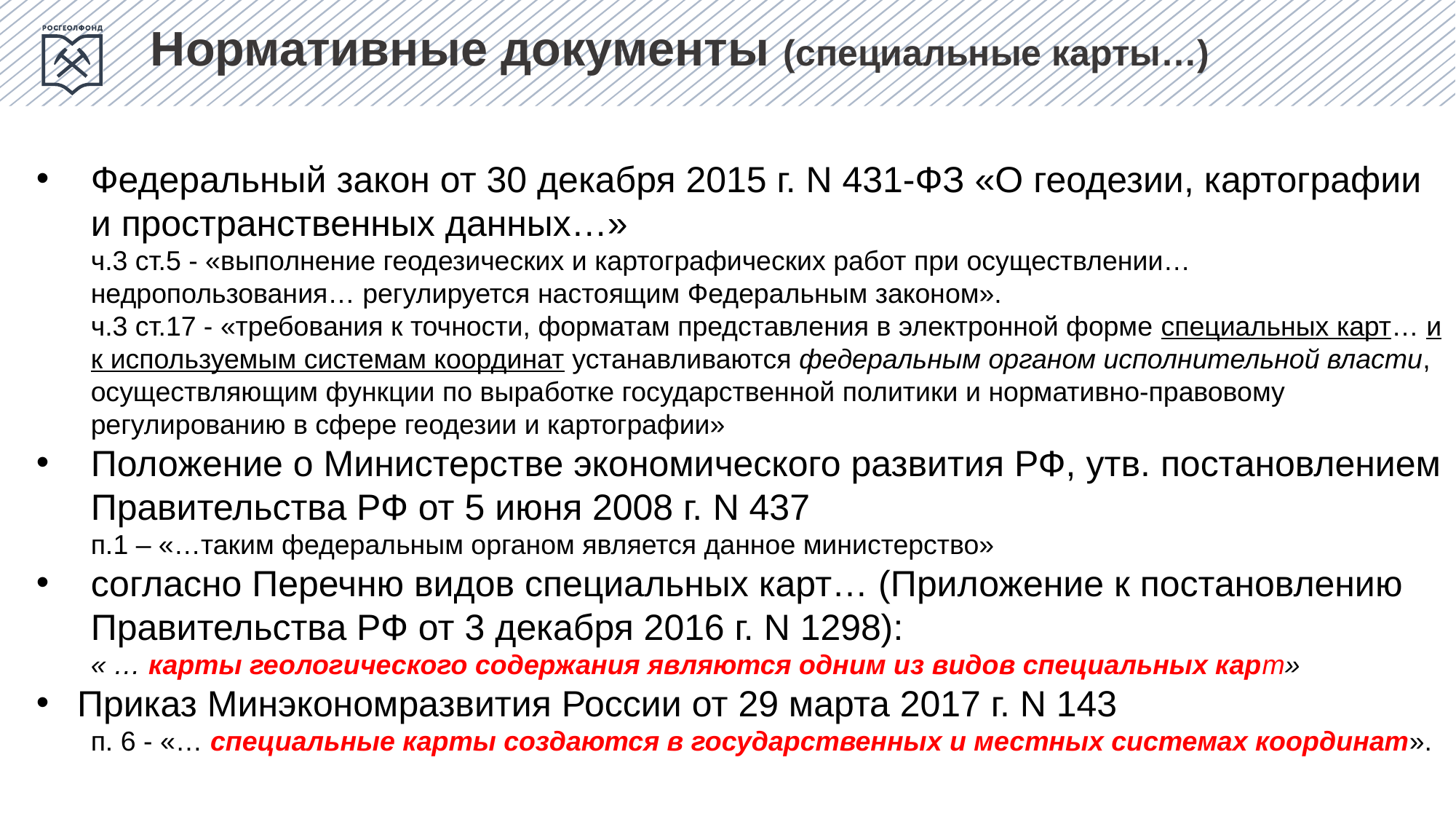

Нормативные документы (специальные карты…)

Федеральный закон от 30 декабря 2015 г. N 431-ФЗ «О геодезии, картографии и пространственных данных…»
ч.3 ст.5 - «выполнение геодезических и картографических работ при осуществлении… недропользования… регулируется настоящим Федеральным законом».
ч.3 ст.17 - «требования к точности, форматам представления в электронной форме специальных карт… и к используемым системам координат устанавливаются федеральным органом исполнительной власти, осуществляющим функции по выработке государственной политики и нормативно-правовому регулированию в сфере геодезии и картографии»
Положение о Министерстве экономического развития РФ, утв. постановлением Правительства РФ от 5 июня 2008 г. N 437
п.1 – «…таким федеральным органом является данное министерство»
согласно Перечню видов специальных карт… (Приложение к постановлению Правительства РФ от 3 декабря 2016 г. N 1298):
« … карты геологического содержания являются одним из видов специальных карт»
Приказ Минэкономразвития России от 29 марта 2017 г. N 143
п. 6 - «… специальные карты создаются в государственных и местных системах координат».